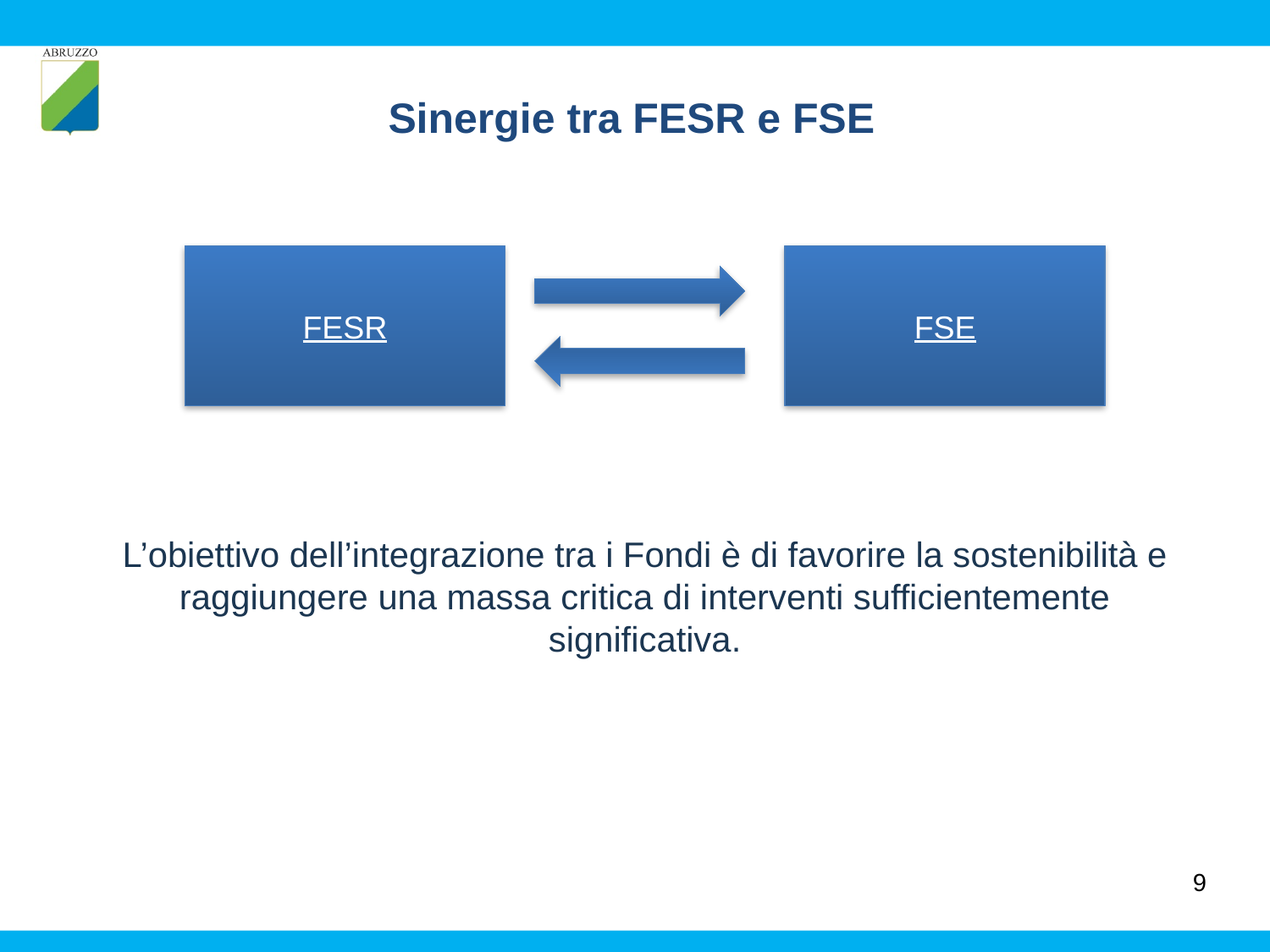

Sinergie tra FESR e FSE

FESR

FSE

L’obiettivo dell’integrazione tra i Fondi è di favorire la sostenibilità e raggiungere una massa critica di interventi sufficientemente significativa.
9